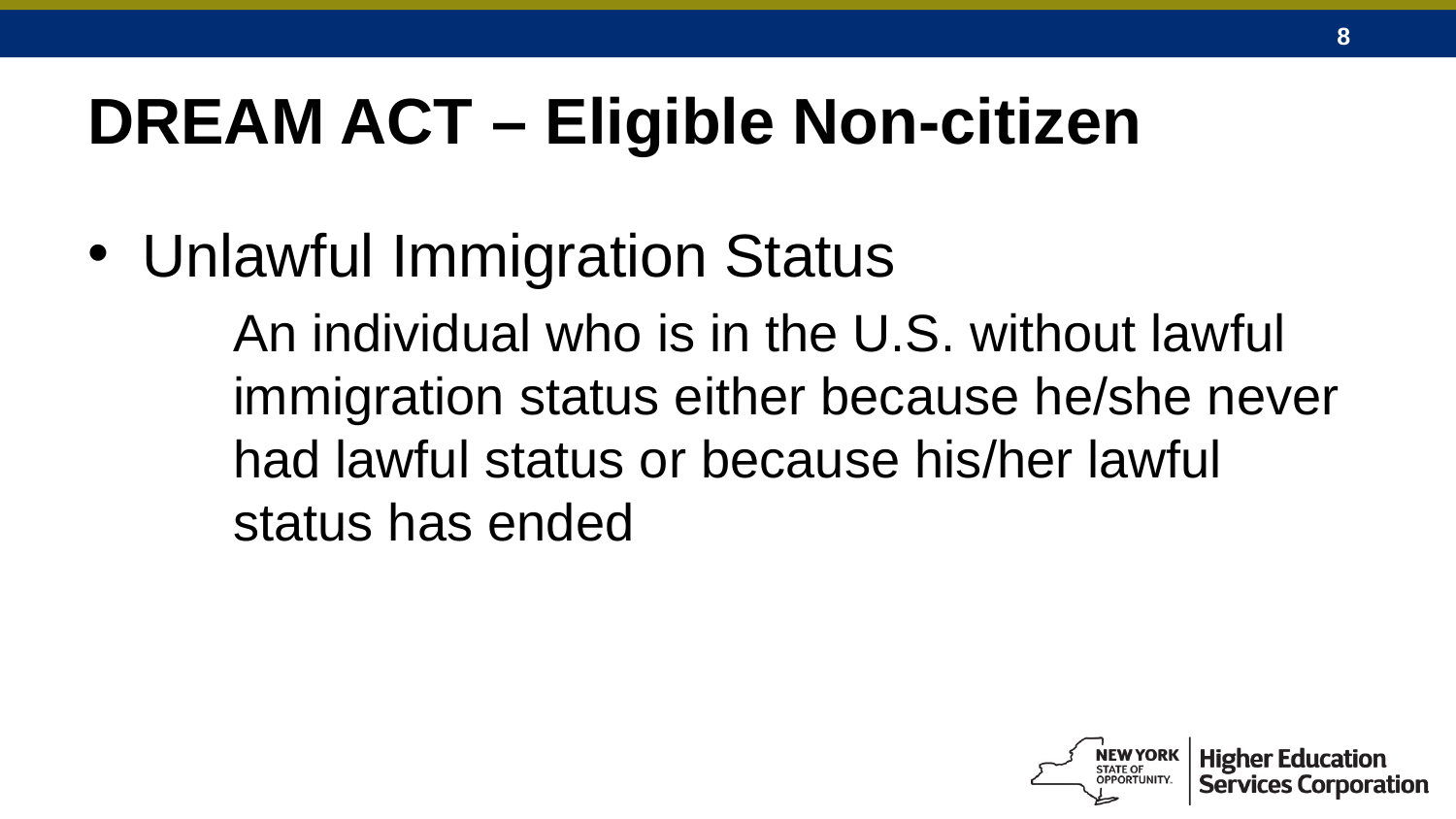

# DREAM ACT – Eligible Non-citizen
Unlawful Immigration Status
An individual who is in the U.S. without lawful immigration status either because he/she never had lawful status or because his/her lawful status has ended